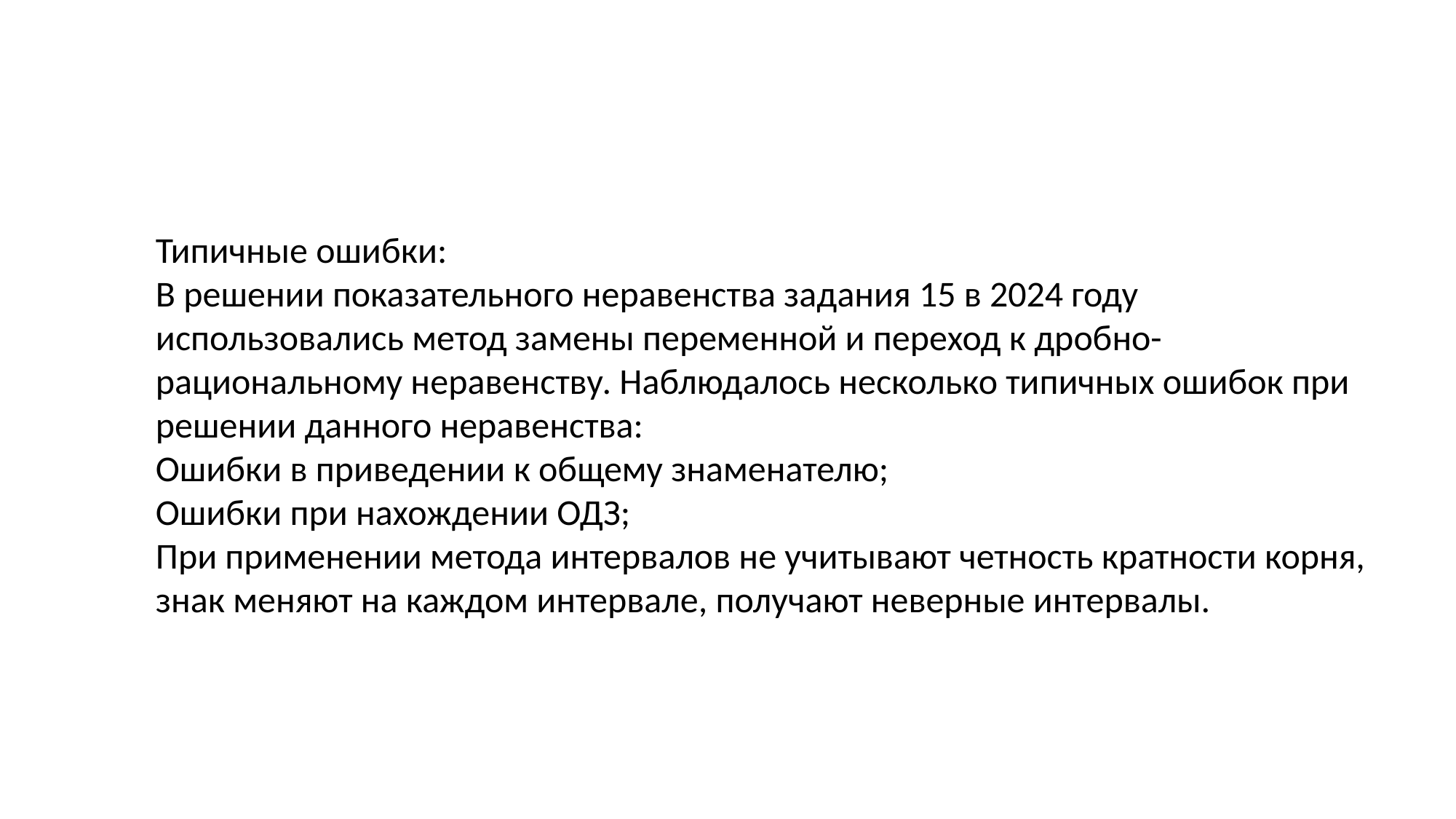

Типичные ошибки
при решении задания 14
Типичные ошибки:
В решении показательного неравенства задания 15 в 2024 году использовались метод замены переменной и переход к дробно-рациональному неравенству. Наблюдалось несколько типичных ошибок при решении данного неравенства:
Ошибки в приведении к общему знаменателю;
Ошибки при нахождении ОДЗ;
При применении метода интервалов не учитывают четность кратности корня, знак меняют на каждом интервале, получают неверные интервалы.